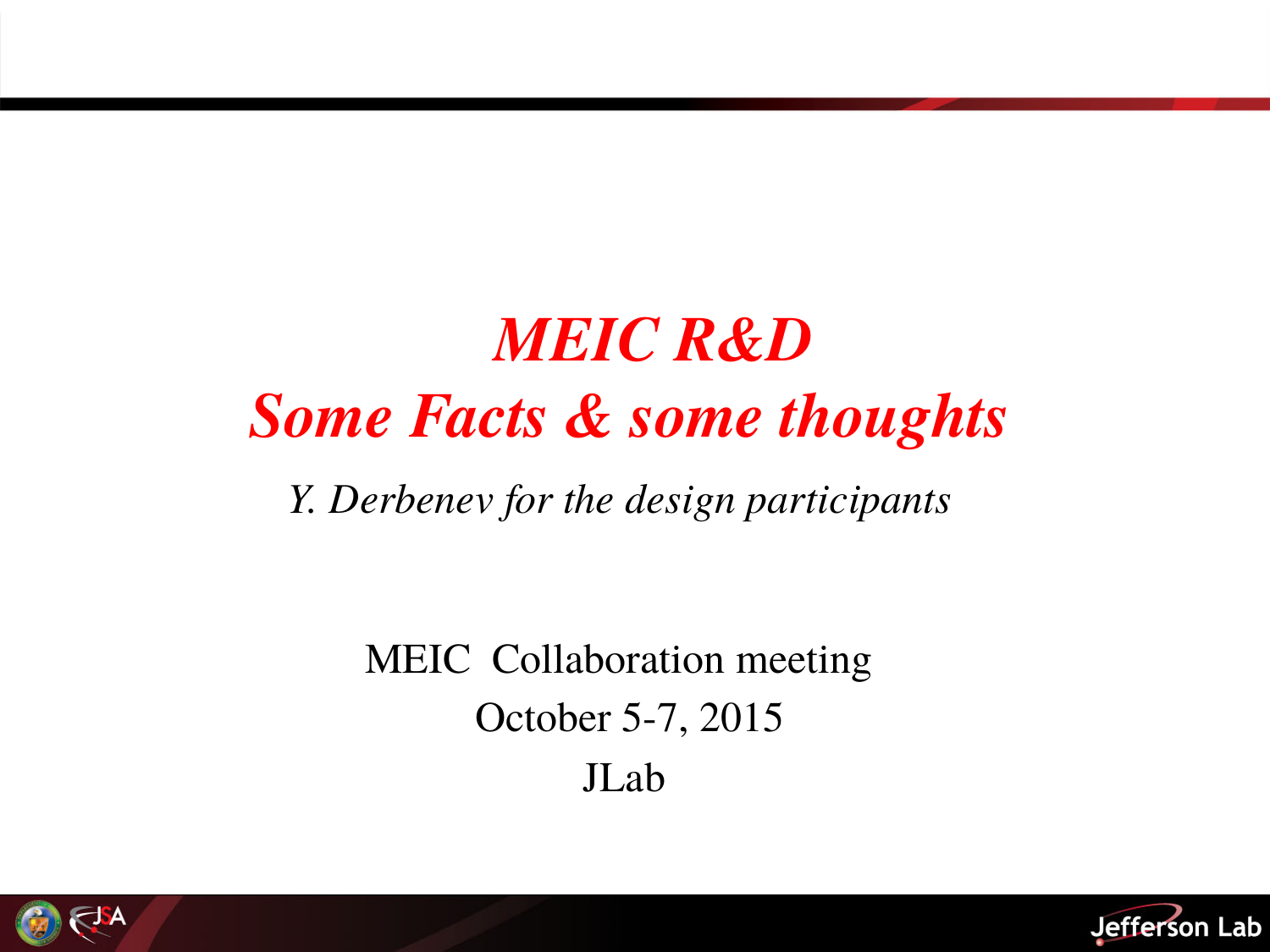

# MEIC R&D Some Facts & some thoughts
Y. Derbenev for the design participants
MEIC  Collaboration meeting
 October 5-7, 2015
 JLab